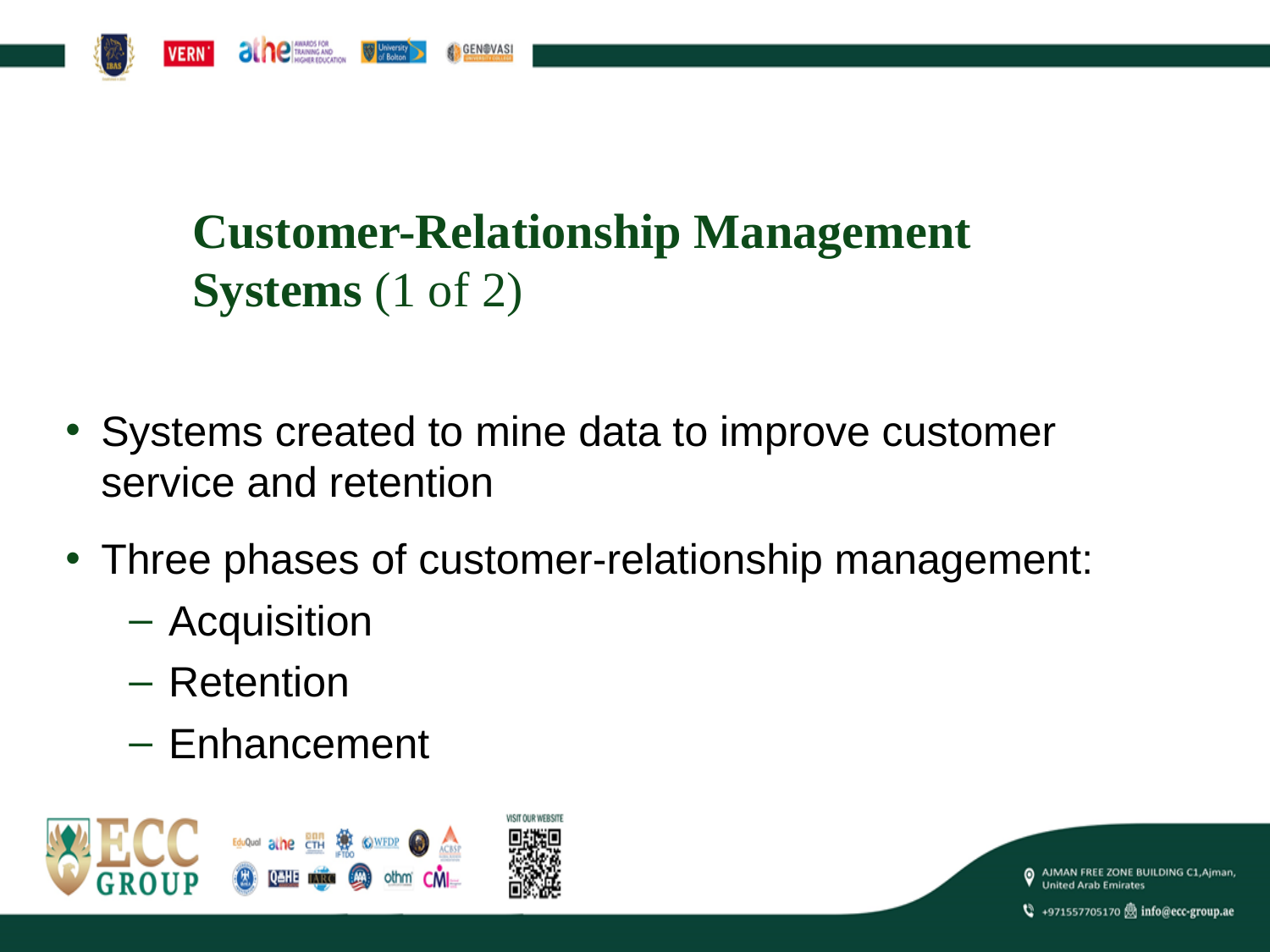

# Customer-Relationship Management Systems (1 of 2)
Systems created to mine data to improve customer service and retention
Three phases of customer-relationship management:
Acquisition
Retention
Enhancement